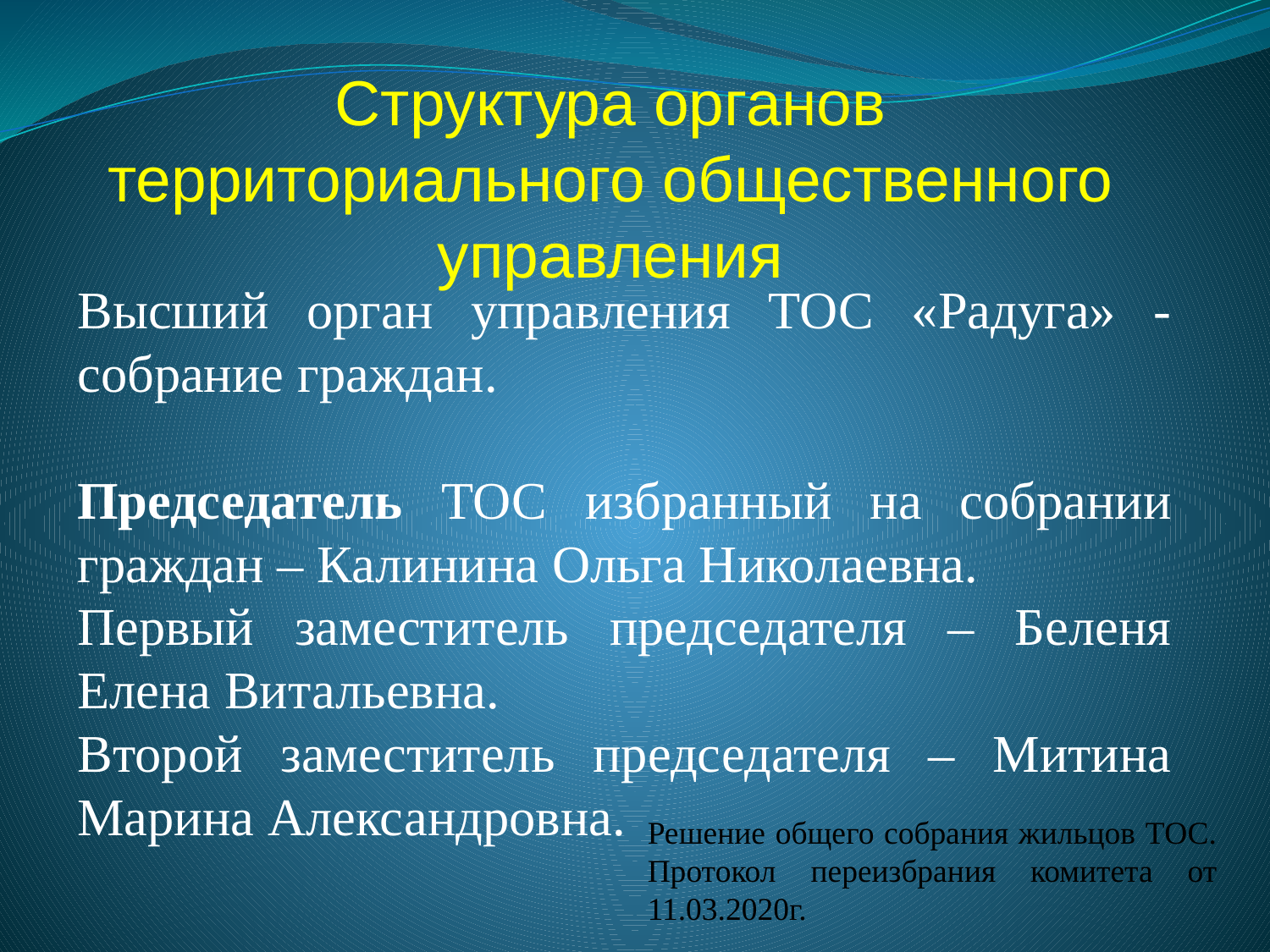

Структура органов территориального общественного управления

Высший орган управления ТОС «Радуга» - собрание граждан.

Председатель ТОС избранный на собрании граждан – Калинина Ольга Николаевна.
Первый заместитель председателя – Беленя Елена Витальевна.
Второй заместитель председателя – Митина Марина Александровна.

Решение общего собрания жильцов ТОС. Протокол переизбрания комитета от 11.03.2020г.